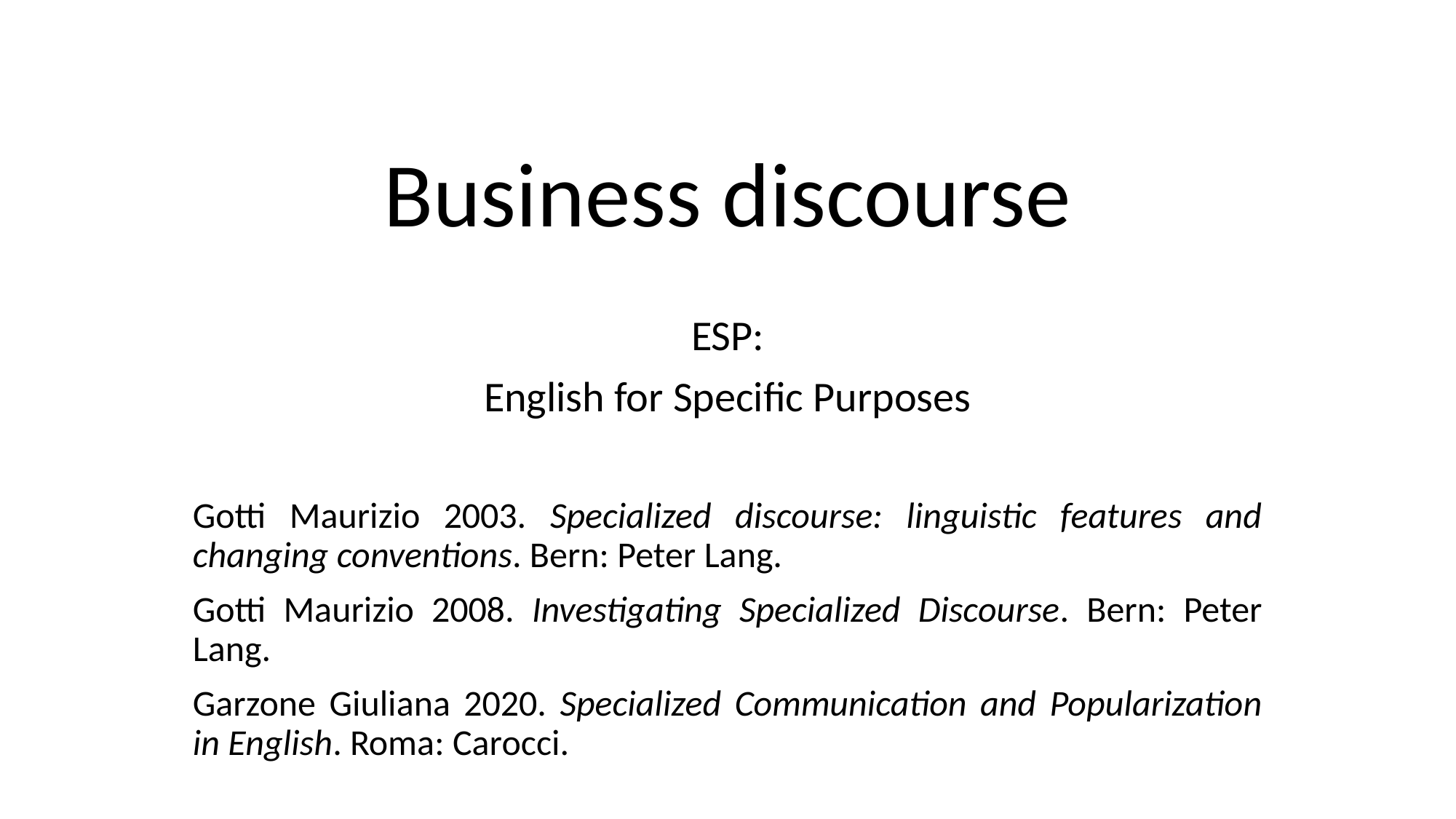

# Business discourse
ESP:
English for Specific Purposes

Gotti Maurizio 2003. Specialized discourse: linguistic features and changing conventions. Bern: Peter Lang.
Gotti Maurizio 2008. Investigating Specialized Discourse. Bern: Peter Lang.
Garzone Giuliana 2020. Specialized Communication and Popularization in English. Roma: Carocci.